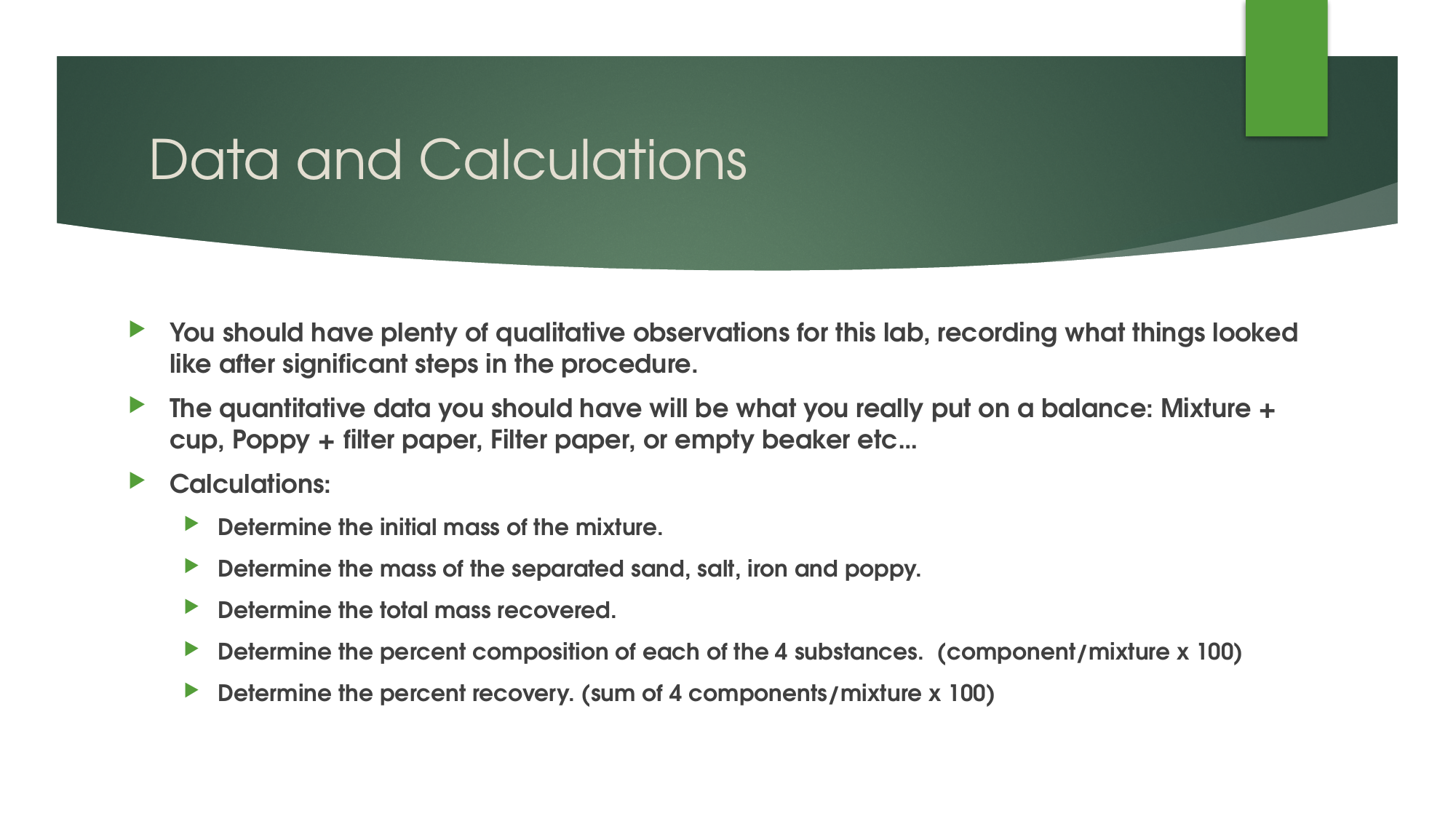

# Data and Calculations
You should have plenty of qualitative observations for this lab, recording what things looked like after significant steps in the procedure.
The quantitative data you should have will be what you really put on a balance: Mixture + cup, Poppy + filter paper, Filter paper, or empty beaker etc…
Calculations:
Determine the initial mass of the mixture.
Determine the mass of the separated sand, salt, iron and poppy.
Determine the total mass recovered.
Determine the percent composition of each of the 4 substances.  (component/mixture x 100)
Determine the percent recovery. (sum of 4 components/mixture x 100)